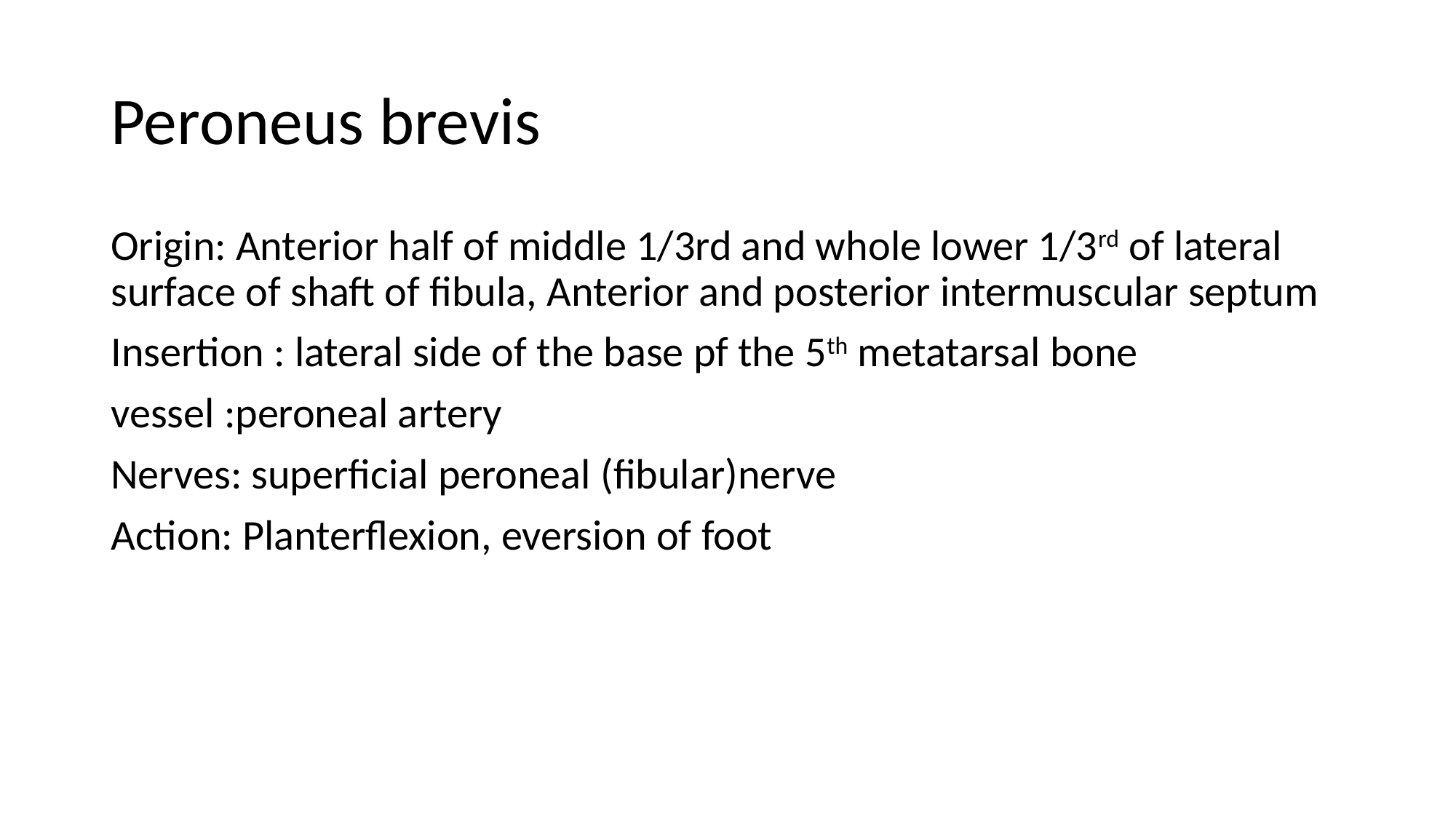

# Peroneus brevis
Origin: Anterior half of middle 1/3rd and whole lower 1/3rd of lateral surface of shaft of fibula, Anterior and posterior intermuscular septum
Insertion : lateral side of the base pf the 5th metatarsal bone
vessel :peroneal artery
Nerves: superficial peroneal (fibular)nerve
Action: Planterflexion, eversion of foot